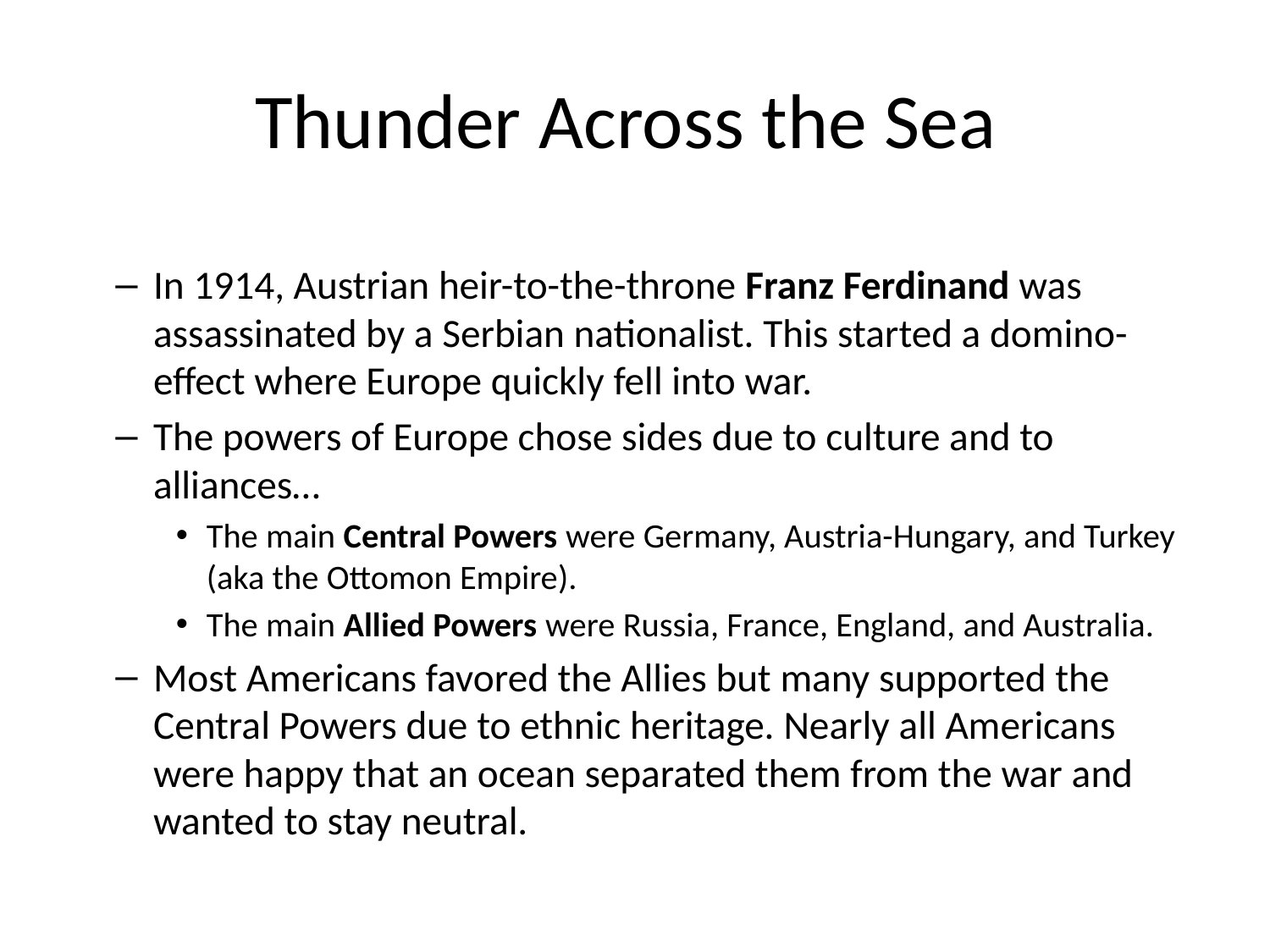

# Thunder Across the Sea

In 1914, Austrian heir-to-the-throne Franz Ferdinand was assassinated by a Serbian nationalist. This started a domino-effect where Europe quickly fell into war.
The powers of Europe chose sides due to culture and to alliances…
The main Central Powers were Germany, Austria-Hungary, and Turkey (aka the Ottomon Empire).
The main Allied Powers were Russia, France, England, and Australia.
Most Americans favored the Allies but many supported the Central Powers due to ethnic heritage. Nearly all Americans were happy that an ocean separated them from the war and wanted to stay neutral.